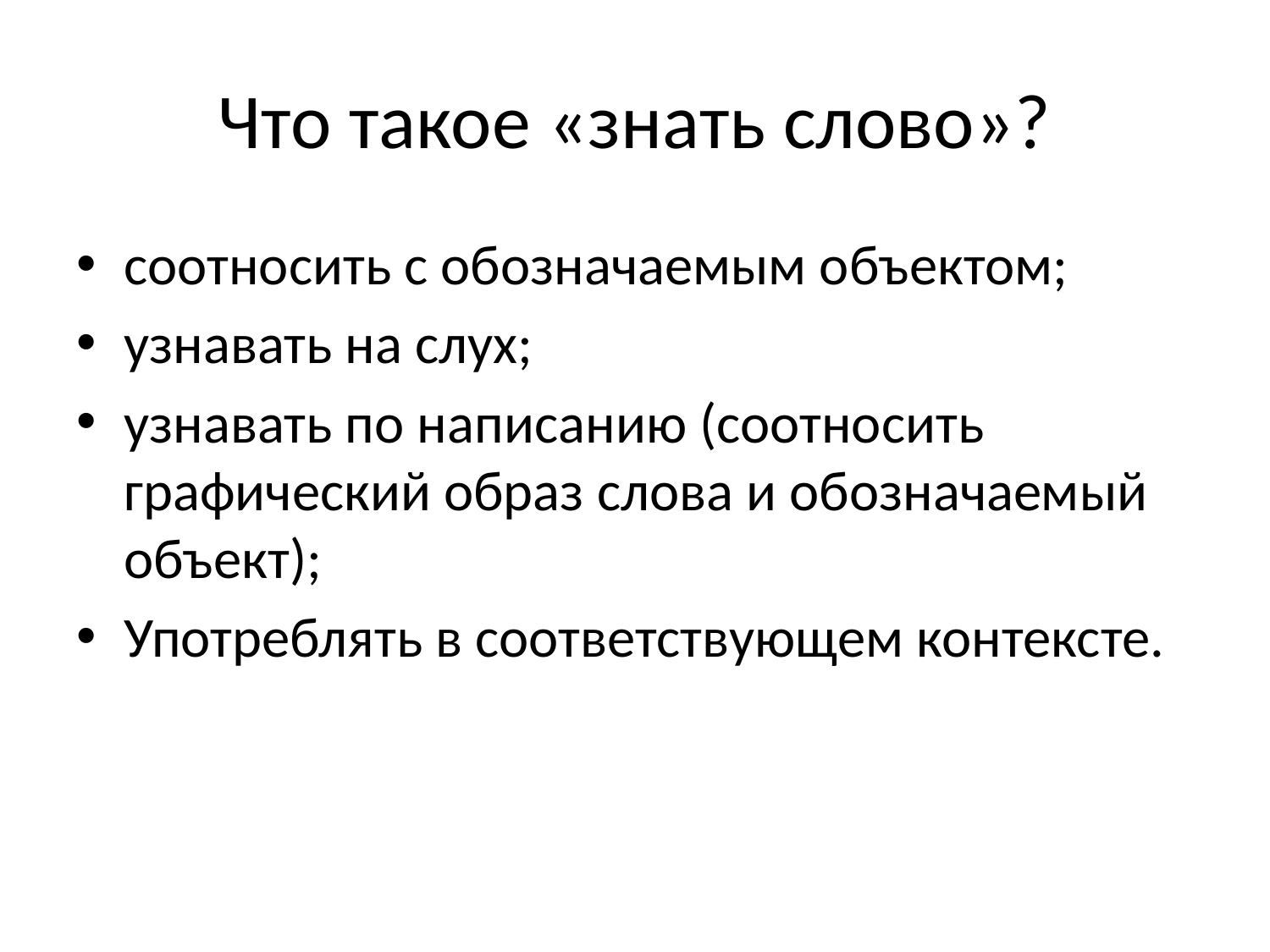

# Что такое «знать слово»?
соотносить с обозначаемым объектом;
узнавать на слух;
узнавать по написанию (соотносить графический образ слова и обозначаемый объект);
Употреблять в соответствующем контексте.